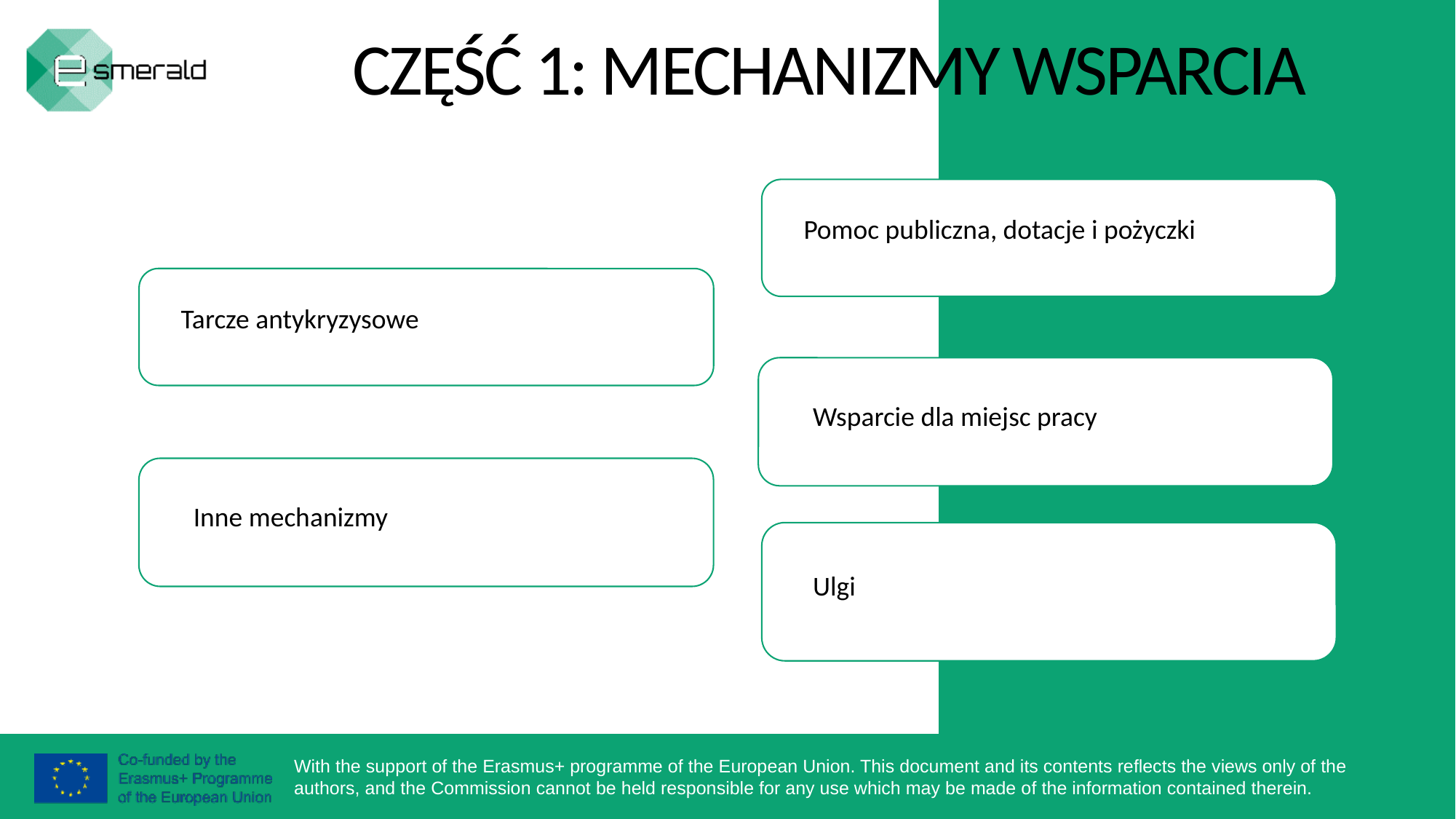

CZĘŚĆ 1: MECHANIZMY WSPARCIA

Pomoc publiczna, dotacje i pożyczki

Tarcze antykryzysowe

Wsparcie dla miejsc pracy

Inne mechanizmy

Ulgi